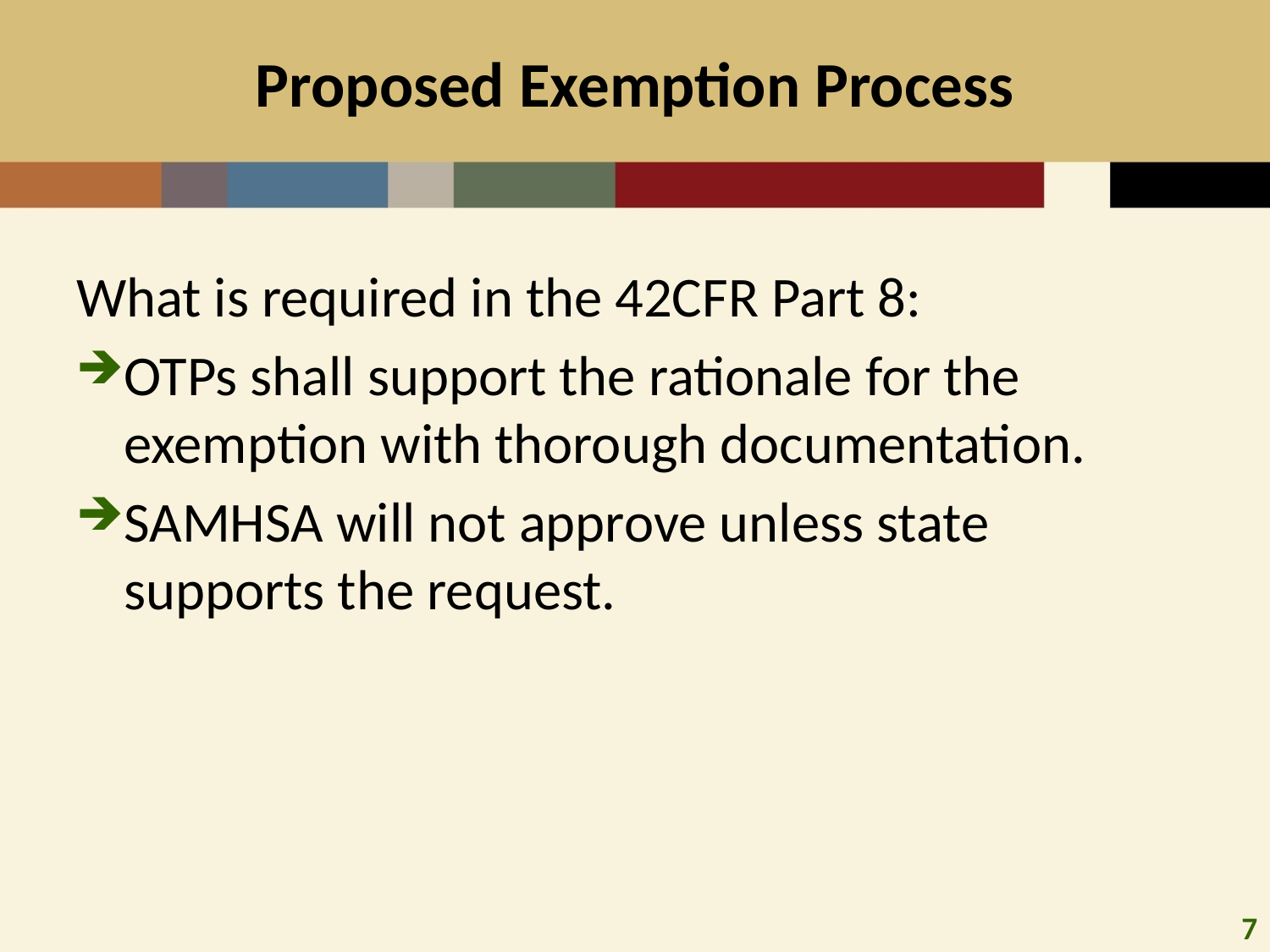

# Proposed Exemption Process
What is required in the 42CFR Part 8:
OTPs shall support the rationale for the exemption with thorough documentation.
SAMHSA will not approve unless state supports the request.